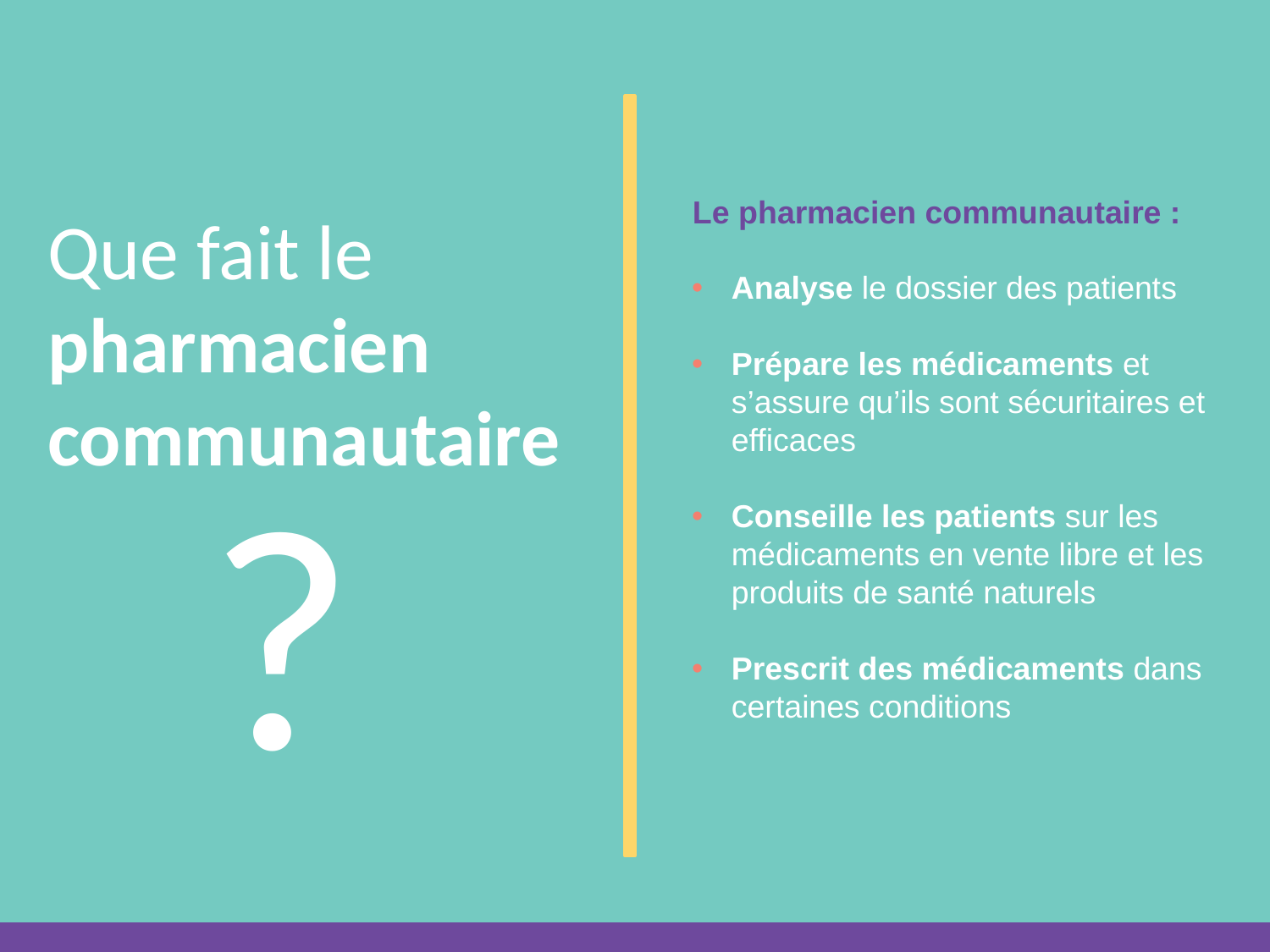

#

Le pharmacien communautaire :
Que fait le pharmacien communautaire

Analyse le dossier des patients
Prépare les médicaments et s’assure qu’ils sont sécuritaires et efficaces
Conseille les patients sur les médicaments en vente libre et les produits de santé naturels
Prescrit des médicaments dans certaines conditions
?